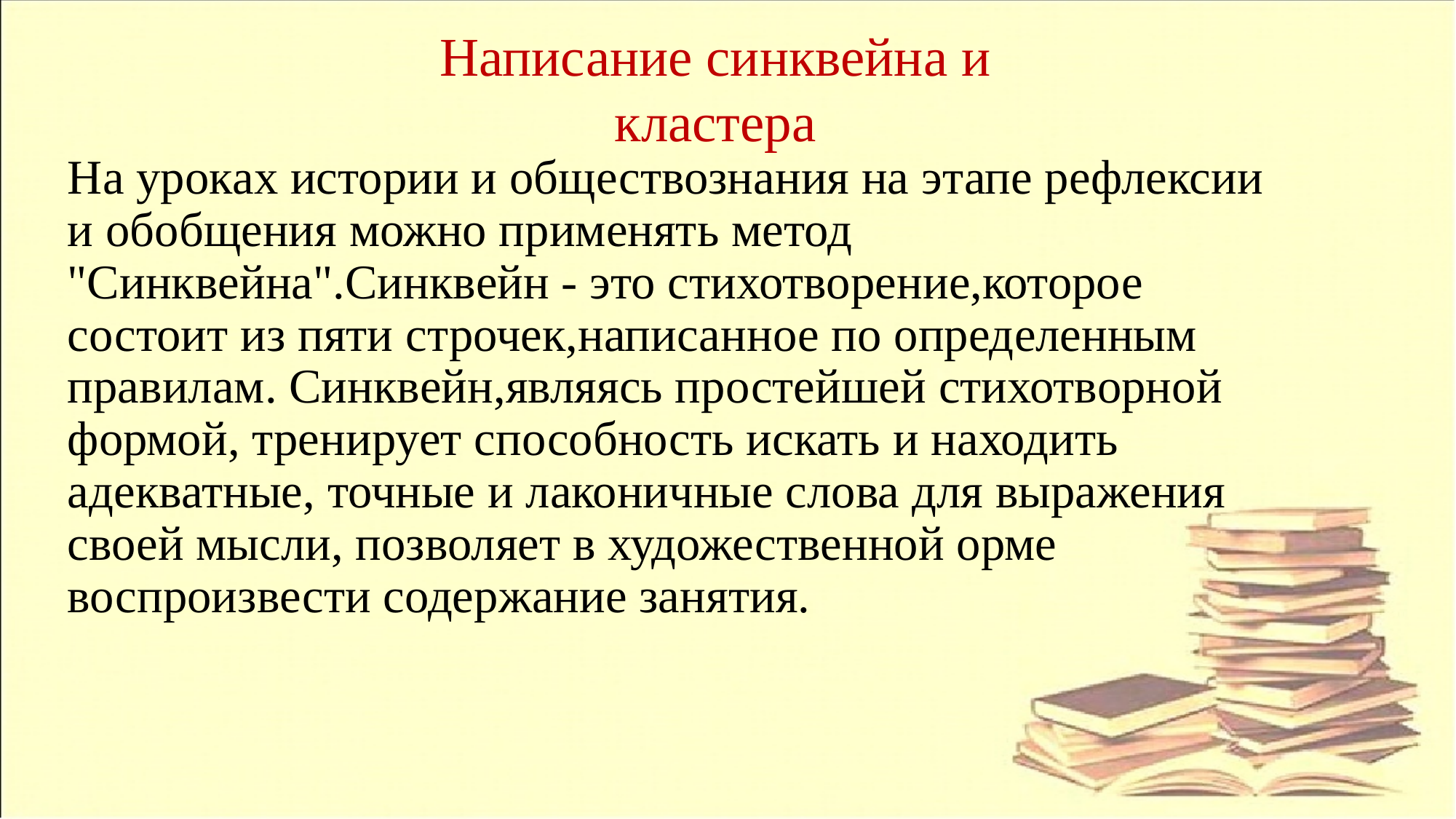

Написание синквейна и кластера
# На уроках истории и обществознания на этапе рефлексии и обобщения можно применять метод "Синквейна".Синквейн - это стихотворение,которое состоит из пяти строчек,написанное по определенным правилам. Синквейн,являясь простейшей стихотворной формой, тренирует способность искать и находить адекватные, точные и лаконичные слова для выражения своей мысли, позволяет в художественной орме воспроизвести содержание занятия.